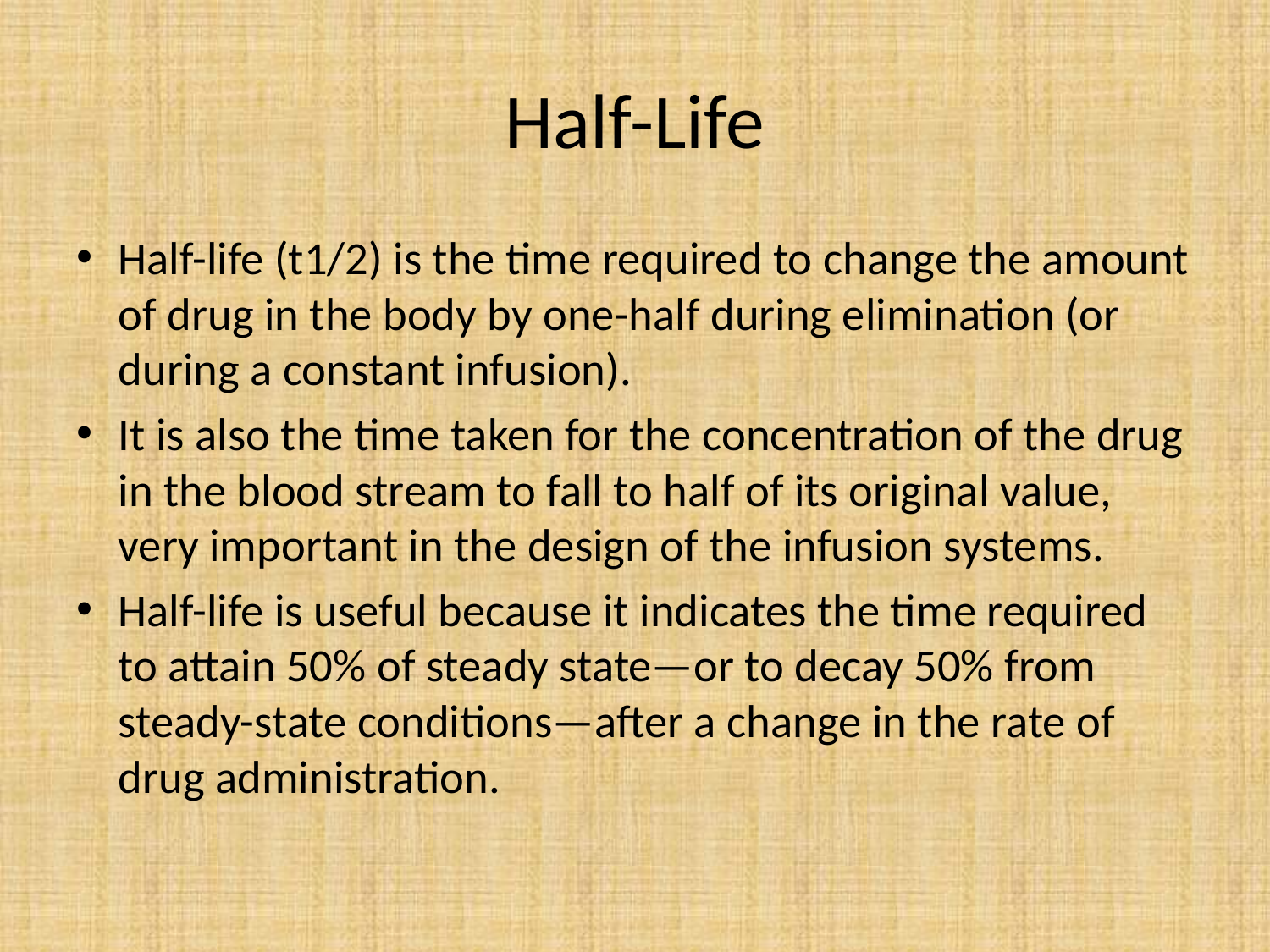

# Half-Life
Half-life (t1/2) is the time required to change the amount of drug in the body by one-half during elimination (or during a constant infusion).
It is also the time taken for the concentration of the drug in the blood stream to fall to half of its original value, very important in the design of the infusion systems.
Half-life is useful because it indicates the time required to attain 50% of steady state—or to decay 50% from steady-state conditions—after a change in the rate of drug administration.